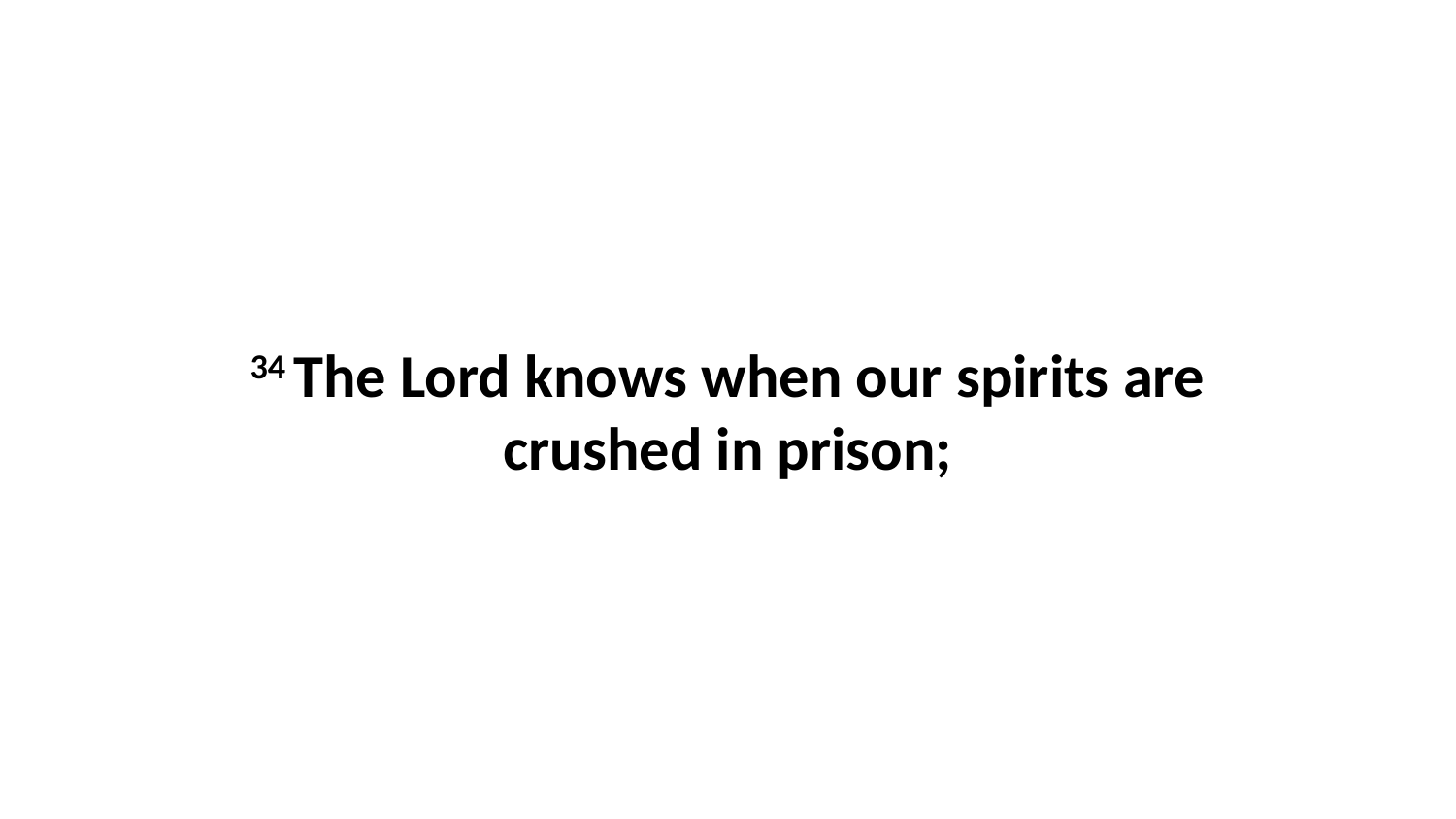

34 The Lord knows when our spirits are crushed in prison;